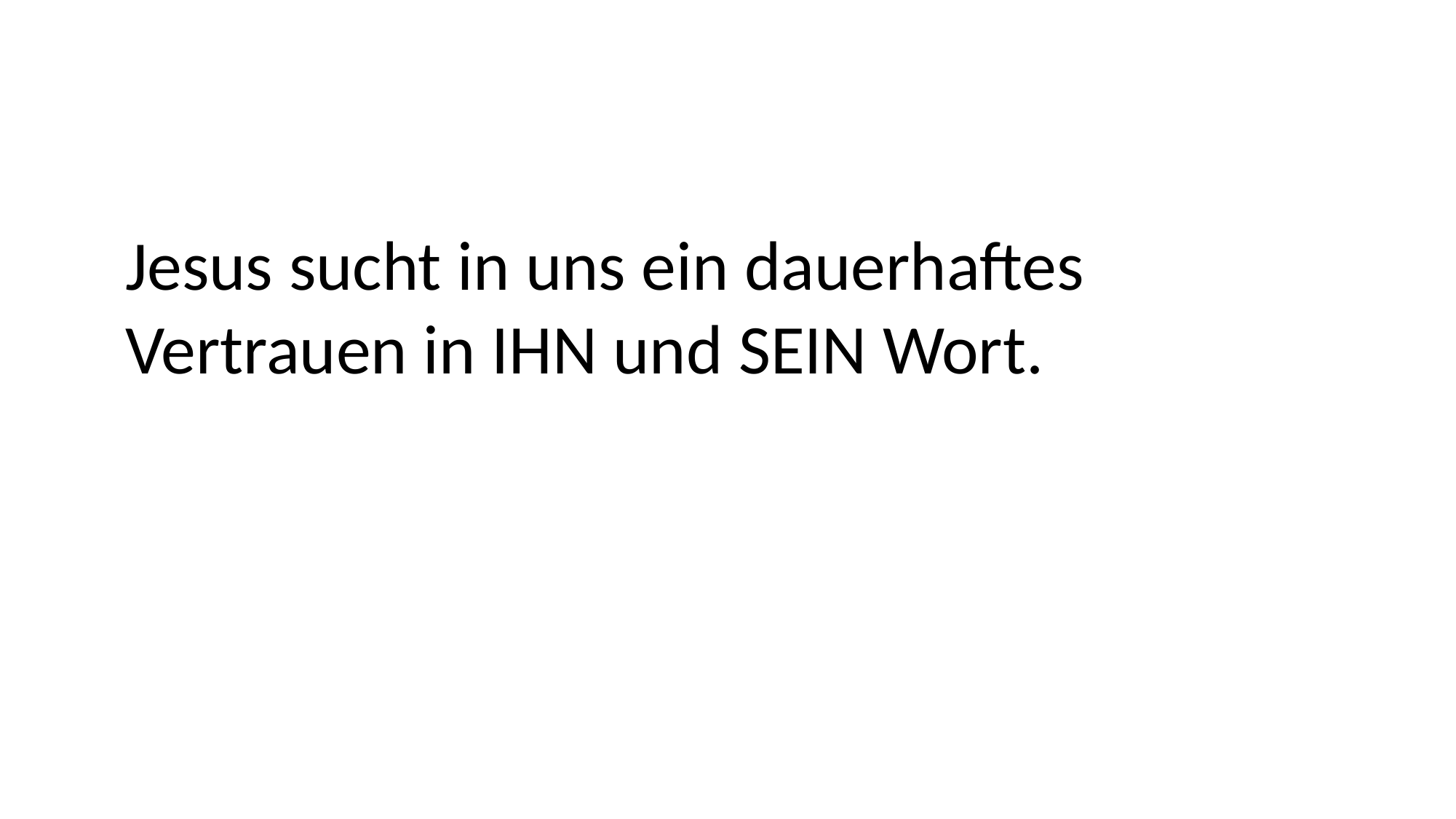

Jesus sucht in uns ein dauerhaftes
Vertrauen in IHN und SEIN Wort.